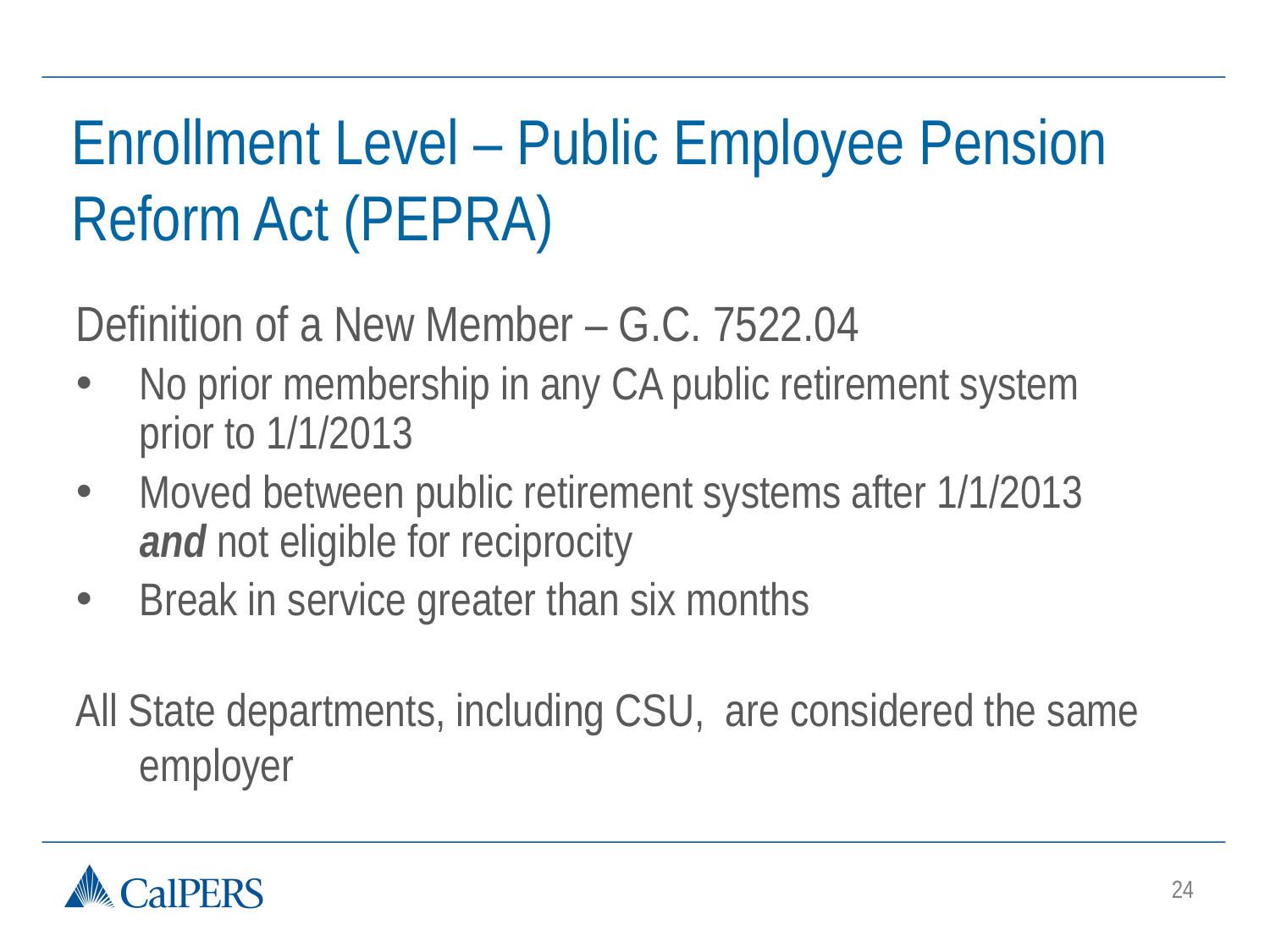

Enrollment Level – Public Employee Pension Reform Act (PEPRA)
Definition of a New Member – G.C. 7522.04
No prior membership in any CA public retirement system
prior to 1/1/2013
Moved between public retirement systems after 1/1/2013
and not eligible for reciprocity
Break in service greater than six months

All State departments, including CSU,  are considered the same employer